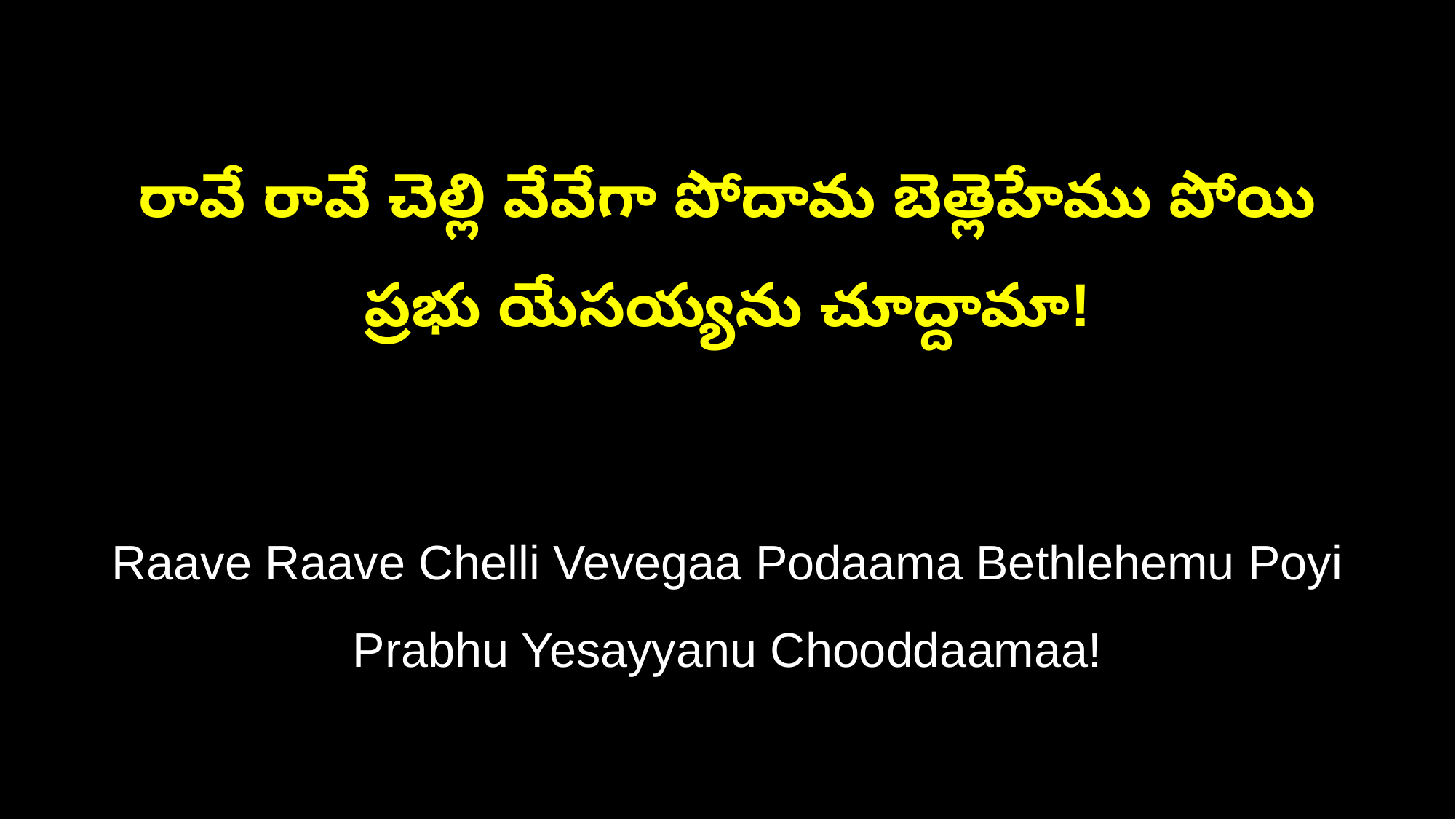

రావే రావే చెల్లి వేవేగా పోదామ బెత్లెహేము పోయి
ప్రభు యేసయ్యను చూద్దామా!
Raave Raave Chelli Vevegaa Podaama Bethlehemu Poyi
Prabhu Yesayyanu Chooddaamaa!